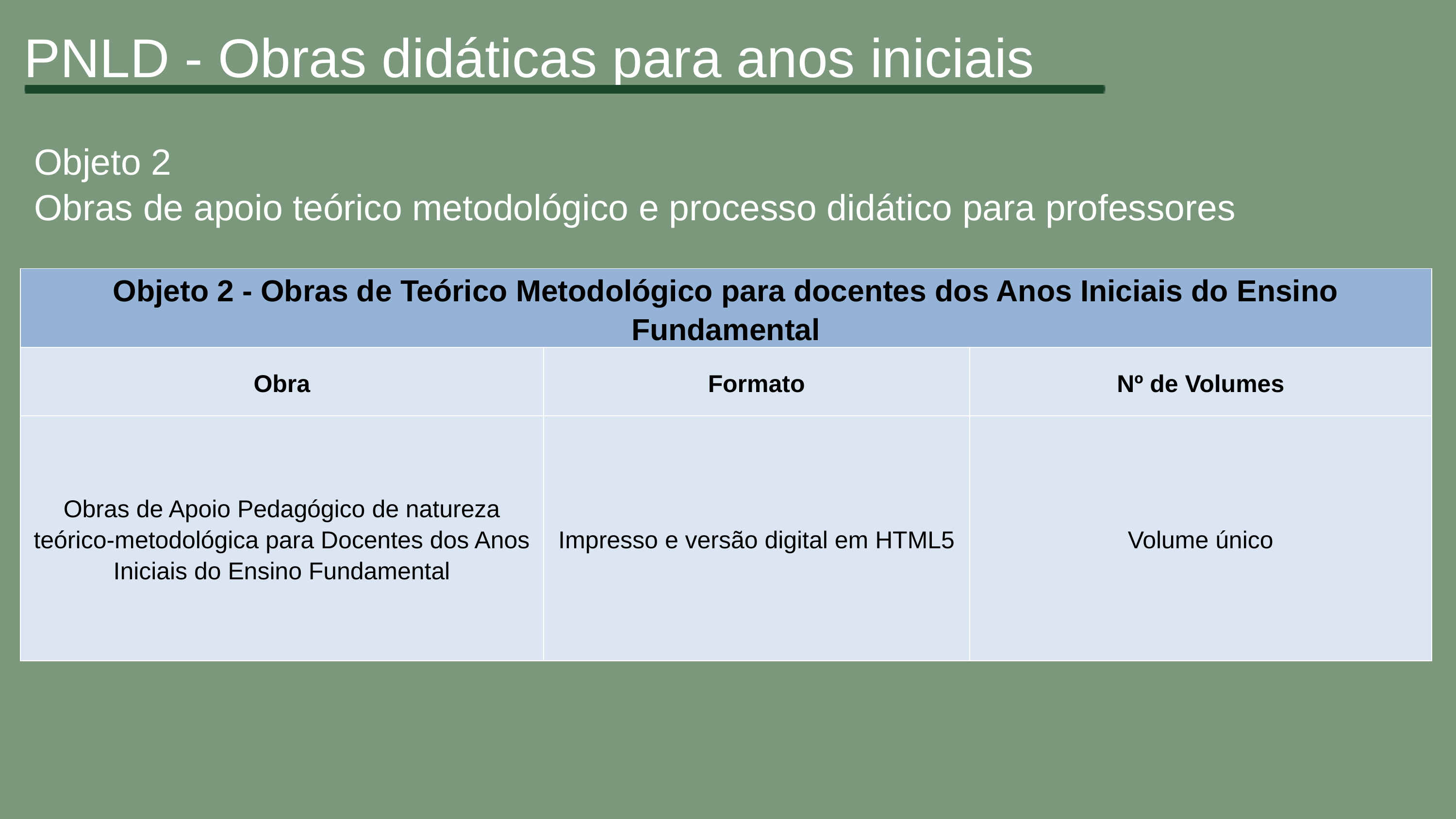

PNLD - Obras didáticas para anos iniciais

 Objeto 2
 Obras de apoio teórico metodológico e processo didático para professores

| Objeto 2 - Obras de Teórico Metodológico para docentes dos Anos Iniciais do Ensino Fundamental | Objeto 2 - Obras de Teórico Metodológico para docentes dos Anos Iniciais do Ensino Fundamental | Objeto 2 - Obras de Teórico Metodológico para docentes dos Anos Iniciais do Ensino Fundamental |
| --- | --- | --- |
| Obra | Formato | Nº de Volumes |
| Obras de Apoio Pedagógico de natureza teórico-metodológica para Docentes dos Anos Iniciais do Ensino Fundamental | Impresso e versão digital em HTML5 | Volume único |